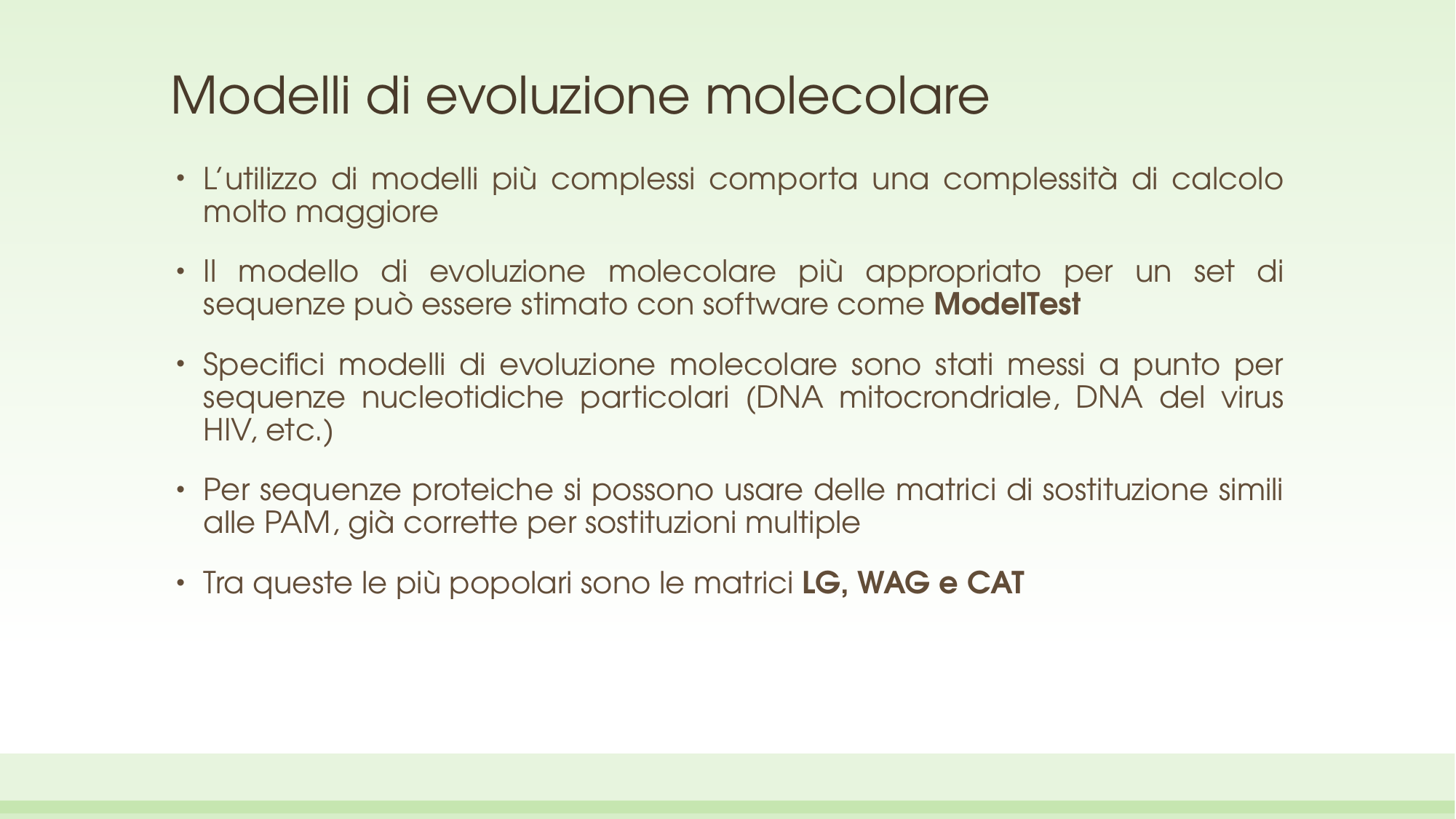

# Modelli di evoluzione molecolare
L’utilizzo di modelli più complessi comporta una complessità di calcolo molto maggiore
Il modello di evoluzione molecolare più appropriato per un set di sequenze può essere stimato con software come ModelTest
Specifici modelli di evoluzione molecolare sono stati messi a punto per sequenze nucleotidiche particolari (DNA mitocrondriale, DNA del virus HIV, etc.)
Per sequenze proteiche si possono usare delle matrici di sostituzione simili alle PAM, già corrette per sostituzioni multiple
Tra queste le più popolari sono le matrici LG, WAG e CAT